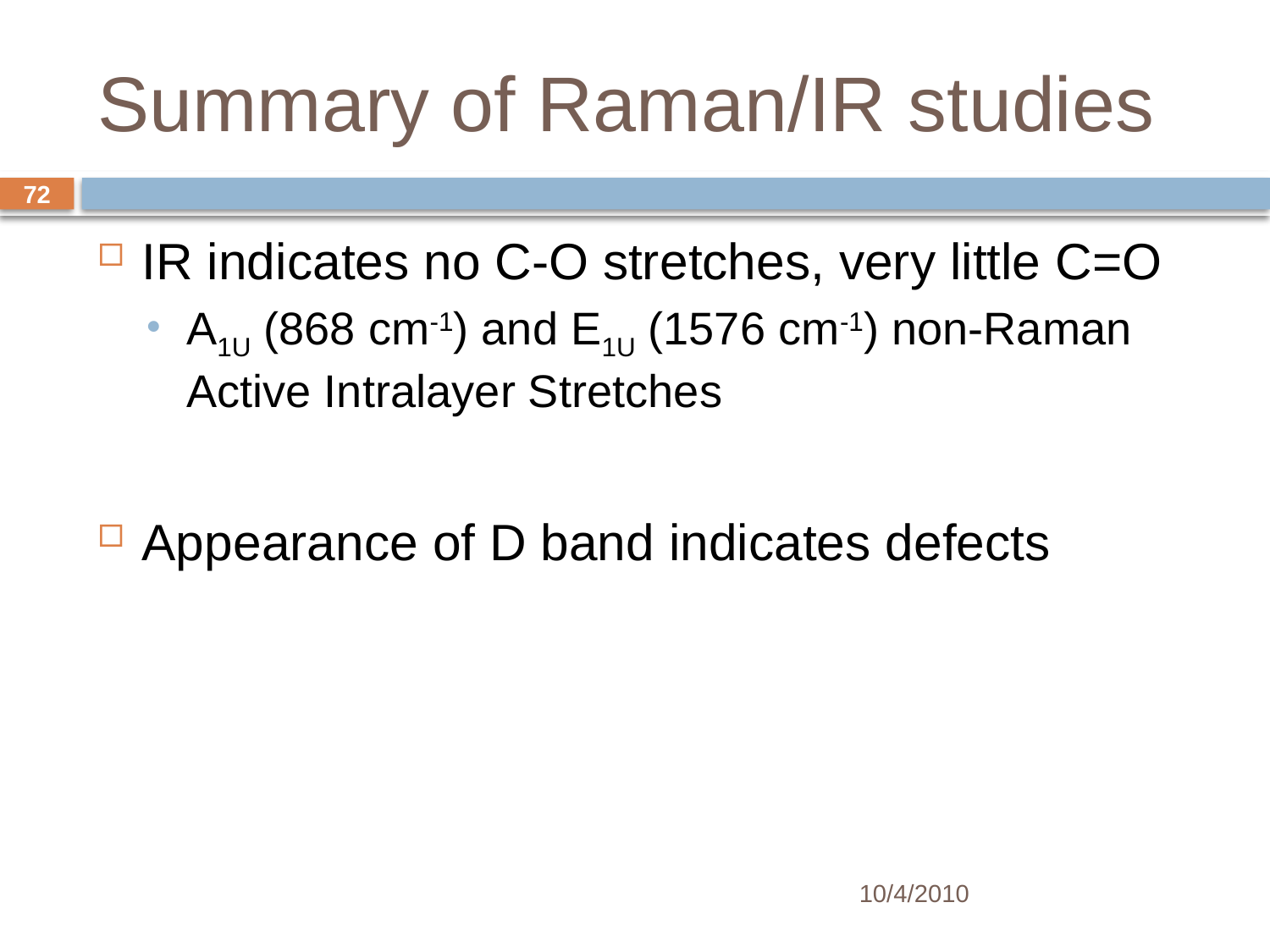

# Summary of Raman/IR studies
72
IR indicates no C-O stretches, very little C=O
A1U (868 cm-1) and E1U (1576 cm-1) non-Raman Active Intralayer Stretches

Appearance of D band indicates defects

10/4/2010